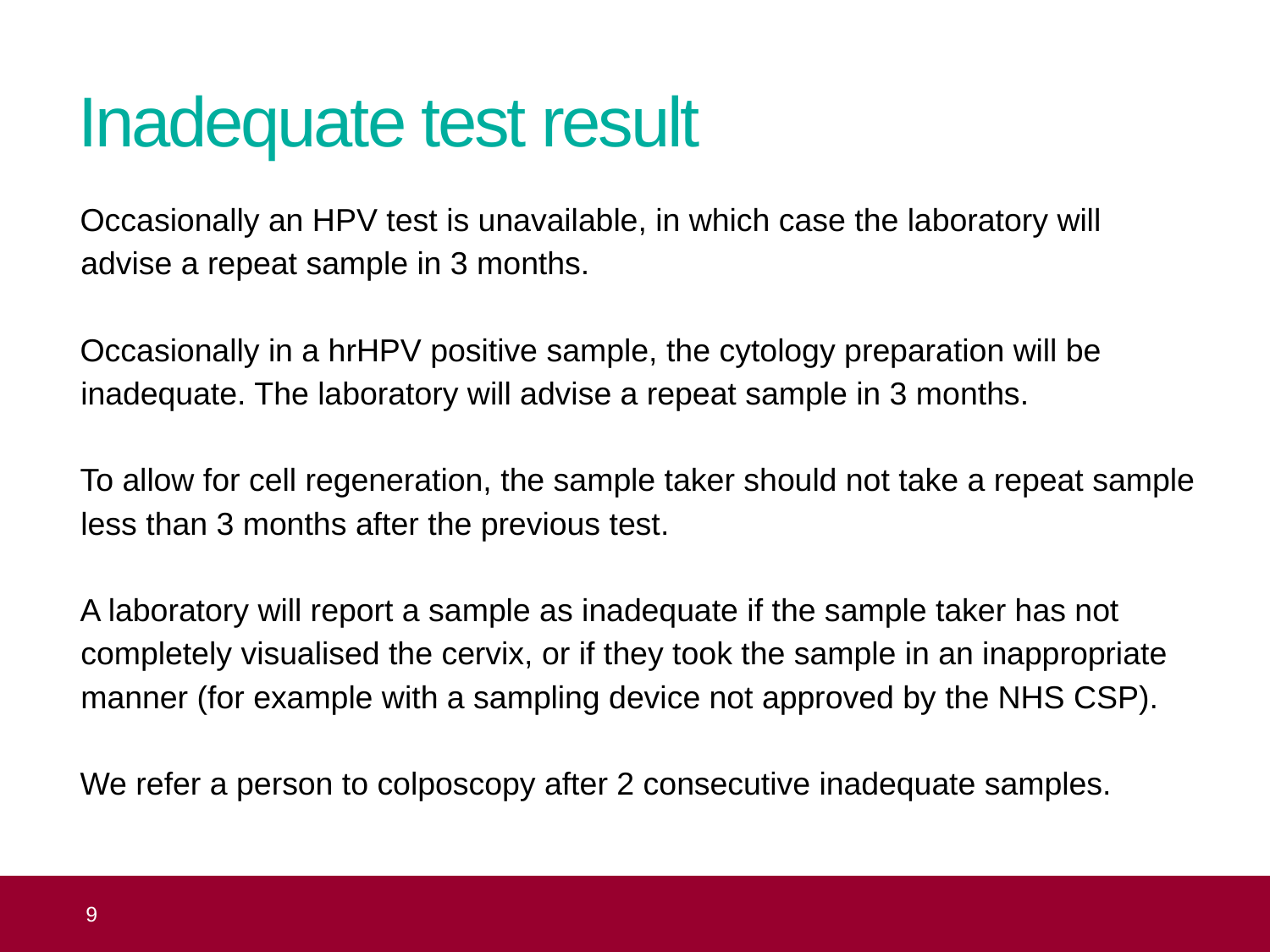

# Inadequate test result

Occasionally an HPV test is unavailable, in which case the laboratory will advise a repeat sample in 3 months.

Occasionally in a hrHPV positive sample, the cytology preparation will be inadequate. The laboratory will advise a repeat sample in 3 months.

To allow for cell regeneration, the sample taker should not take a repeat sample less than 3 months after the previous test.

A laboratory will report a sample as inadequate if the sample taker has not completely visualised the cervix, or if they took the sample in an inappropriate manner (for example with a sampling device not approved by the NHS CSP).

We refer a person to colposcopy after 2 consecutive inadequate samples.

  9
Topic 6: understanding the test results